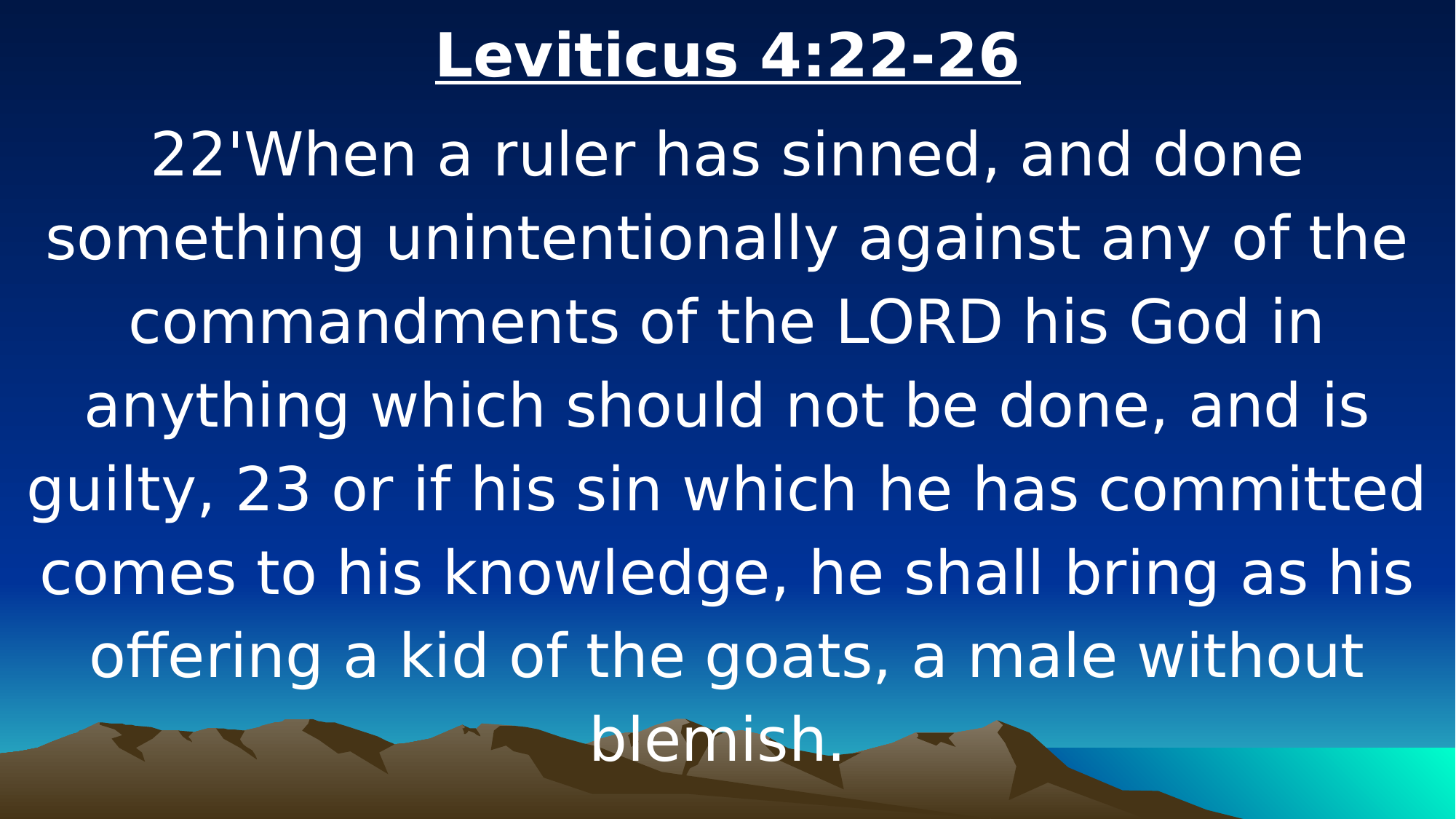

Leviticus 4:22-26
22'When a ruler has sinned, and done something unintentionally against any of the commandments of the LORD his God in anything which should not be done, and is guilty, 23 or if his sin which he has committed comes to his knowledge, he shall bring as his offering a kid of the goats, a male without blemish.